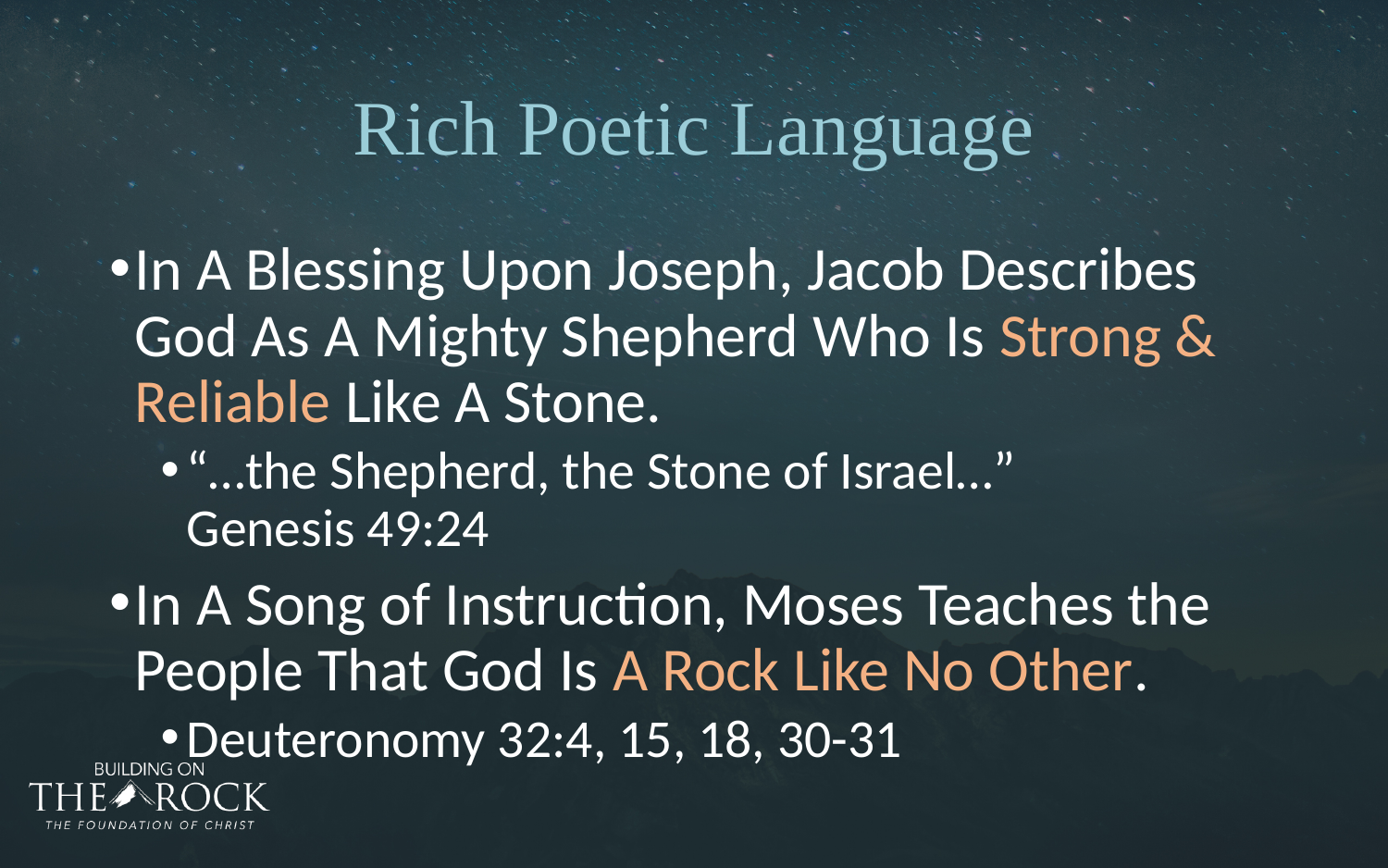

# Rich Poetic Language
In A Blessing Upon Joseph, Jacob Describes God As A Mighty Shepherd Who Is Strong & Reliable Like A Stone.
“…the Shepherd, the Stone of Israel…”
Genesis 49:24
In A Song of Instruction, Moses Teaches the People That God Is A Rock Like No Other.
Deuteronomy 32:4, 15, 18, 30-31